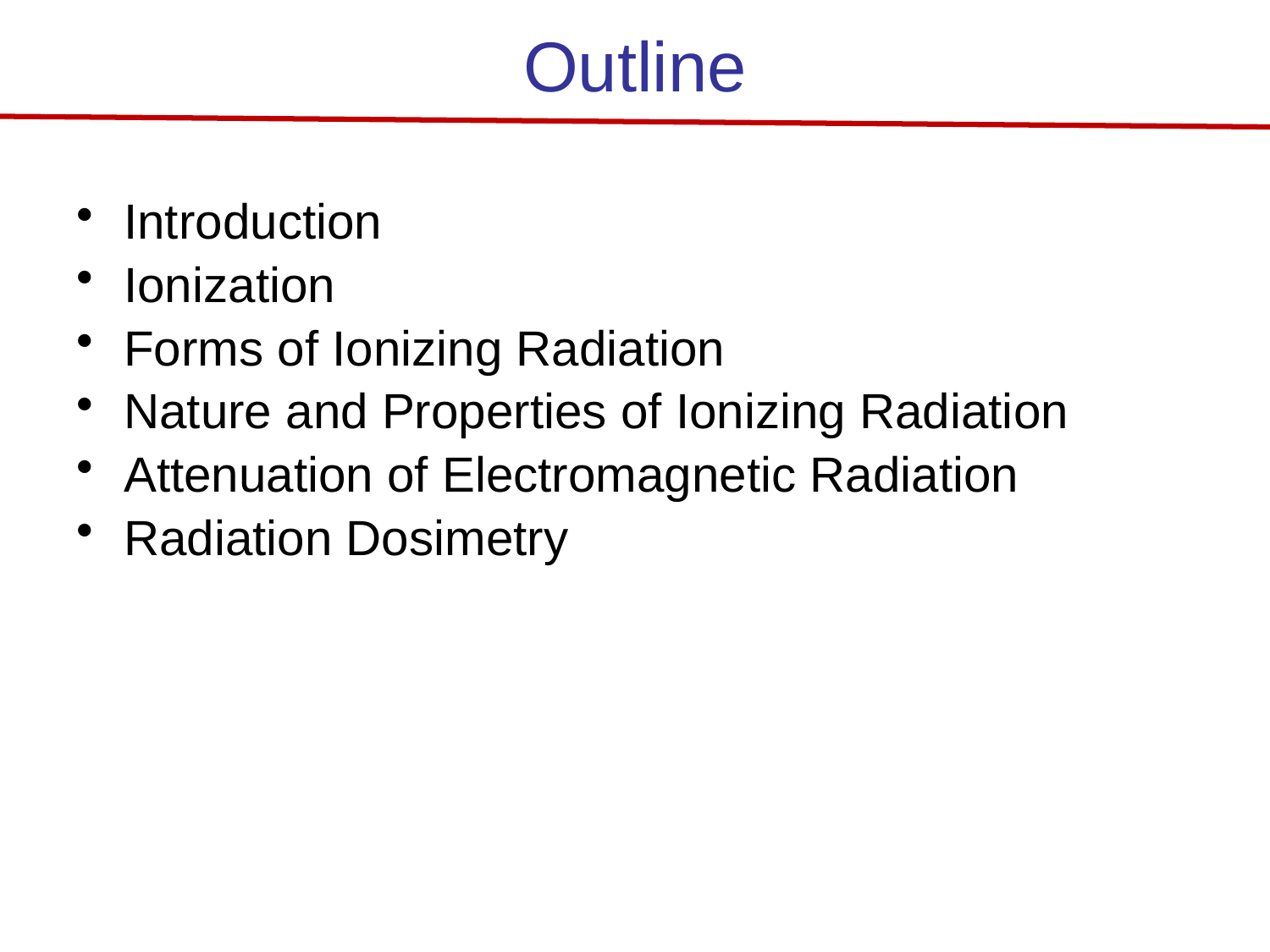

# Outline
Introduction
Ionization
Forms of Ionizing Radiation
Nature and Properties of Ionizing Radiation
Attenuation of Electromagnetic Radiation
Radiation Dosimetry